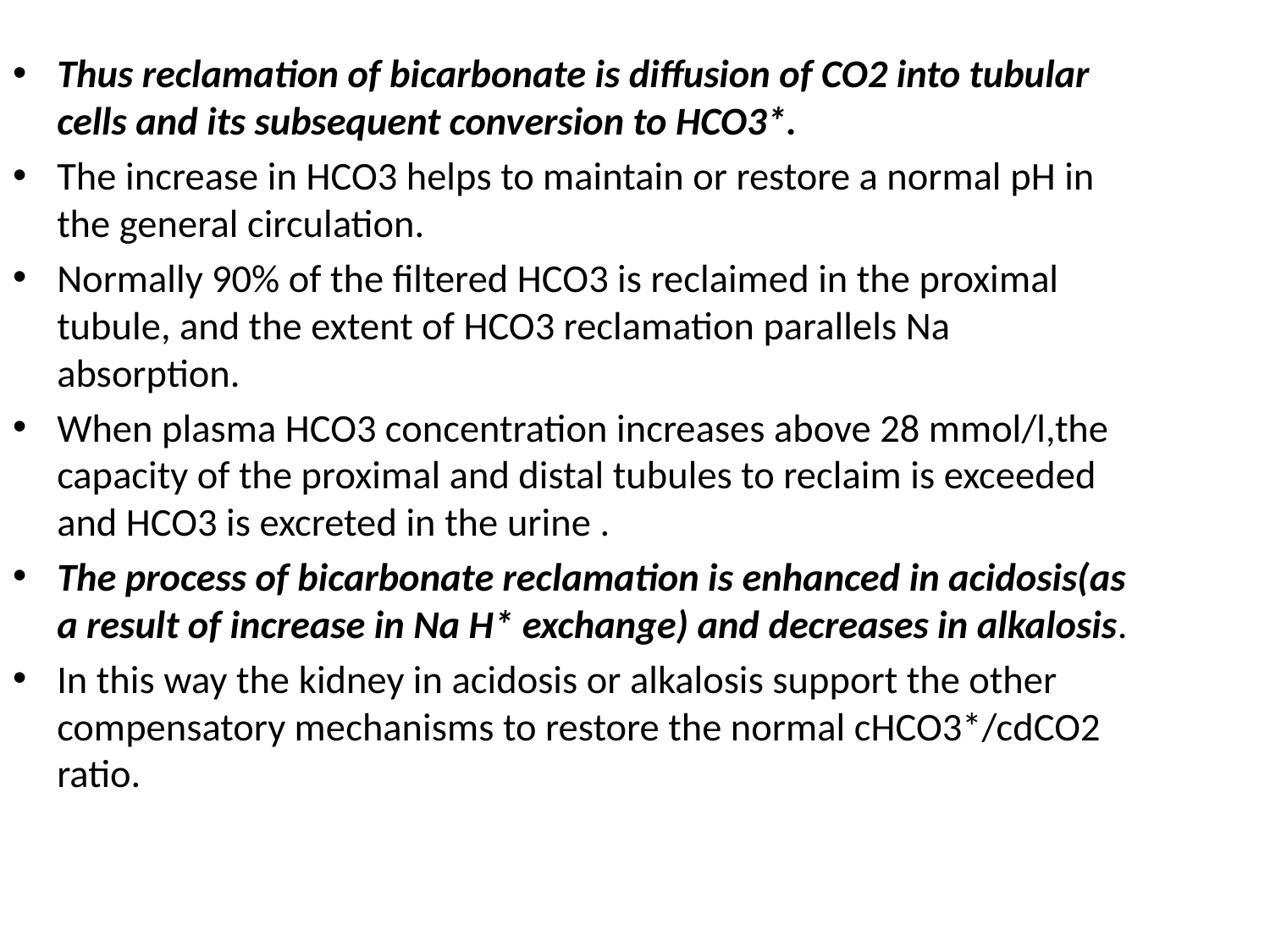

Thus reclamation of bicarbonate is diffusion of CO2 into tubular cells and its subsequent conversion to HCO3*.
The increase in HCO3 helps to maintain or restore a normal pH in the general circulation.
Normally 90% of the filtered HCO3 is reclaimed in the proximal tubule, and the extent of HCO3 reclamation parallels Na absorption.
When plasma HCO3 concentration increases above 28 mmol/l,the capacity of the proximal and distal tubules to reclaim is exceeded and HCO3 is excreted in the urine .
The process of bicarbonate reclamation is enhanced in acidosis(as a result of increase in Na H* exchange) and decreases in alkalosis.
In this way the kidney in acidosis or alkalosis support the other compensatory mechanisms to restore the normal cHCO3*/cdCO2 ratio.